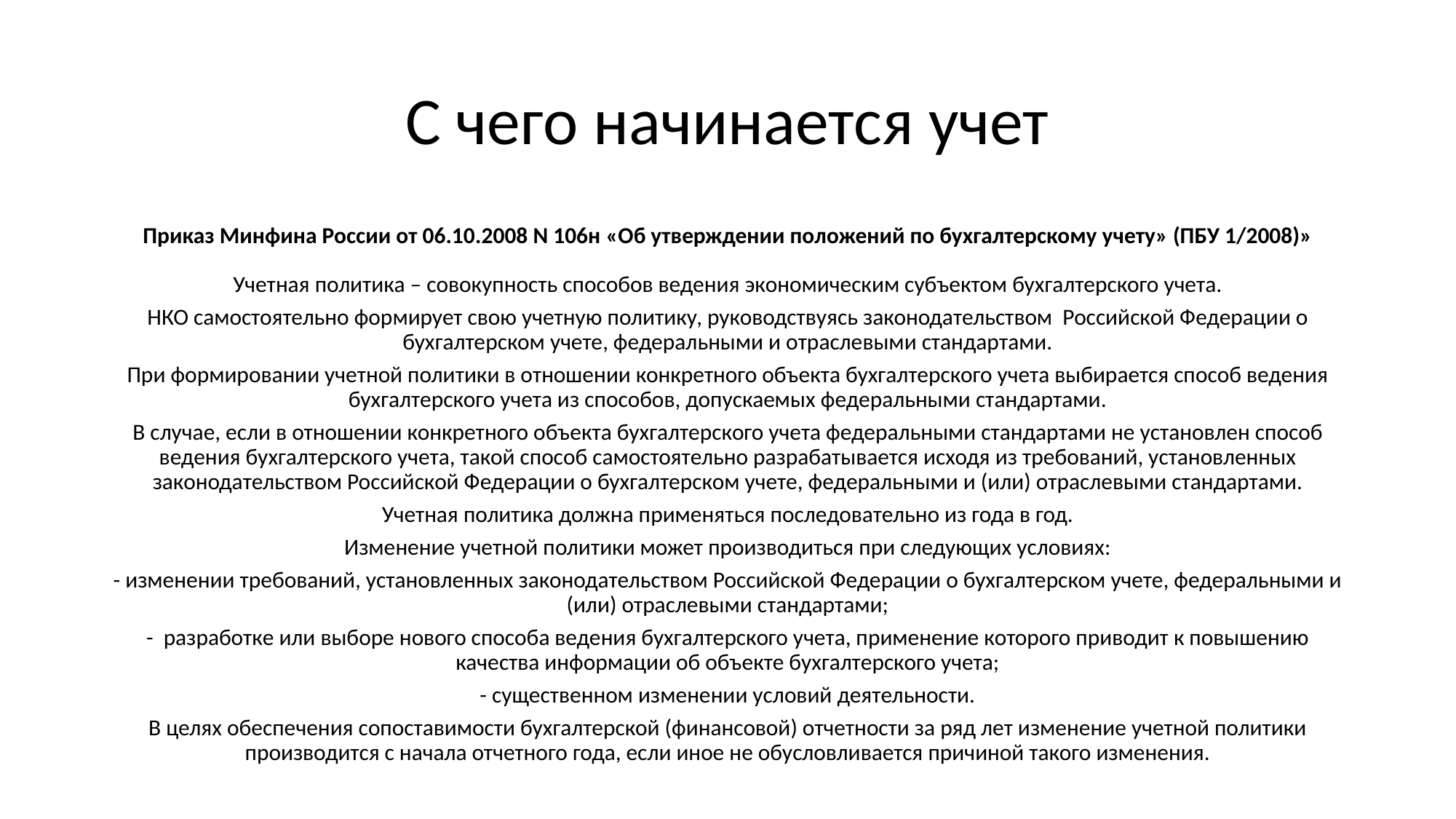

# С чего начинается учет
Приказ Минфина России от 06.10.2008 N 106н «Об утверждении положений по бухгалтерскому учету» (ПБУ 1/2008)»

Учетная политика – совокупность способов ведения экономическим субъектом бухгалтерского учета.
НКО самостоятельно формирует свою учетную политику, руководствуясь законодательством  Российской Федерации о бухгалтерском учете, федеральными и отраслевыми стандартами.
При формировании учетной политики в отношении конкретного объекта бухгалтерского учета выбирается способ ведения бухгалтерского учета из способов, допускаемых федеральными стандартами.
В случае, если в отношении конкретного объекта бухгалтерского учета федеральными стандартами не установлен способ ведения бухгалтерского учета, такой способ самостоятельно разрабатывается исходя из требований, установленных законодательством Российской Федерации о бухгалтерском учете, федеральными и (или) отраслевыми стандартами.
Учетная политика должна применяться последовательно из года в год.
Изменение учетной политики может производиться при следующих условиях:
- изменении требований, установленных законодательством Российской Федерации о бухгалтерском учете, федеральными и (или) отраслевыми стандартами;
-  разработке или выборе нового способа ведения бухгалтерского учета, применение которого приводит к повышению качества информации об объекте бухгалтерского учета;
- существенном изменении условий деятельности.
В целях обеспечения сопоставимости бухгалтерской (финансовой) отчетности за ряд лет изменение учетной политики производится с начала отчетного года, если иное не обусловливается причиной такого изменения.